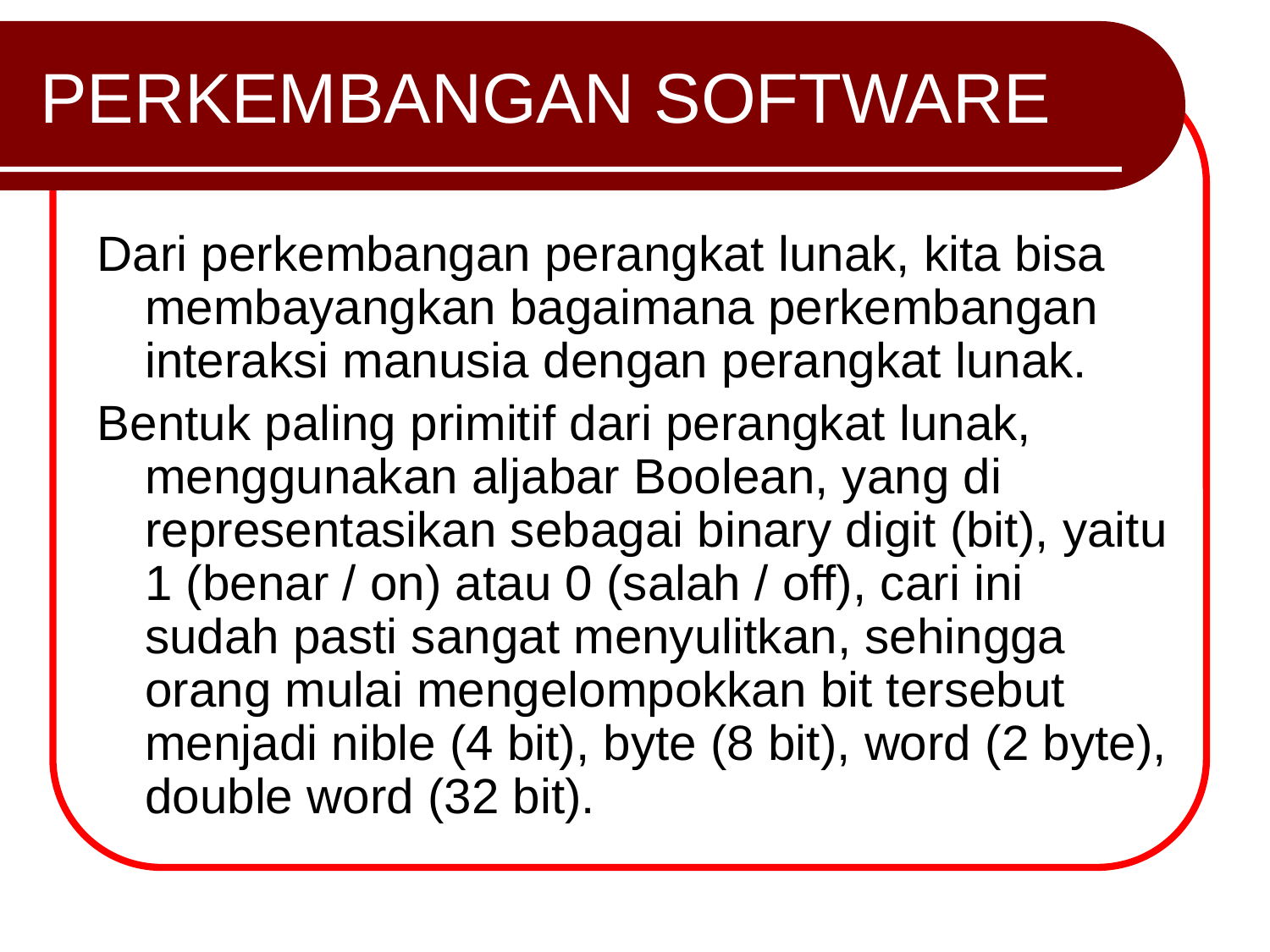

# PERKEMBANGAN SOFTWARE
Dari perkembangan perangkat lunak, kita bisa membayangkan bagaimana perkembangan interaksi manusia dengan perangkat lunak.
Bentuk paling primitif dari perangkat lunak, menggunakan aljabar Boolean, yang di representasikan sebagai binary digit (bit), yaitu 1 (benar / on) atau 0 (salah / off), cari ini sudah pasti sangat menyulitkan, sehingga orang mulai mengelompokkan bit tersebut menjadi nible (4 bit), byte (8 bit), word (2 byte), double word (32 bit).